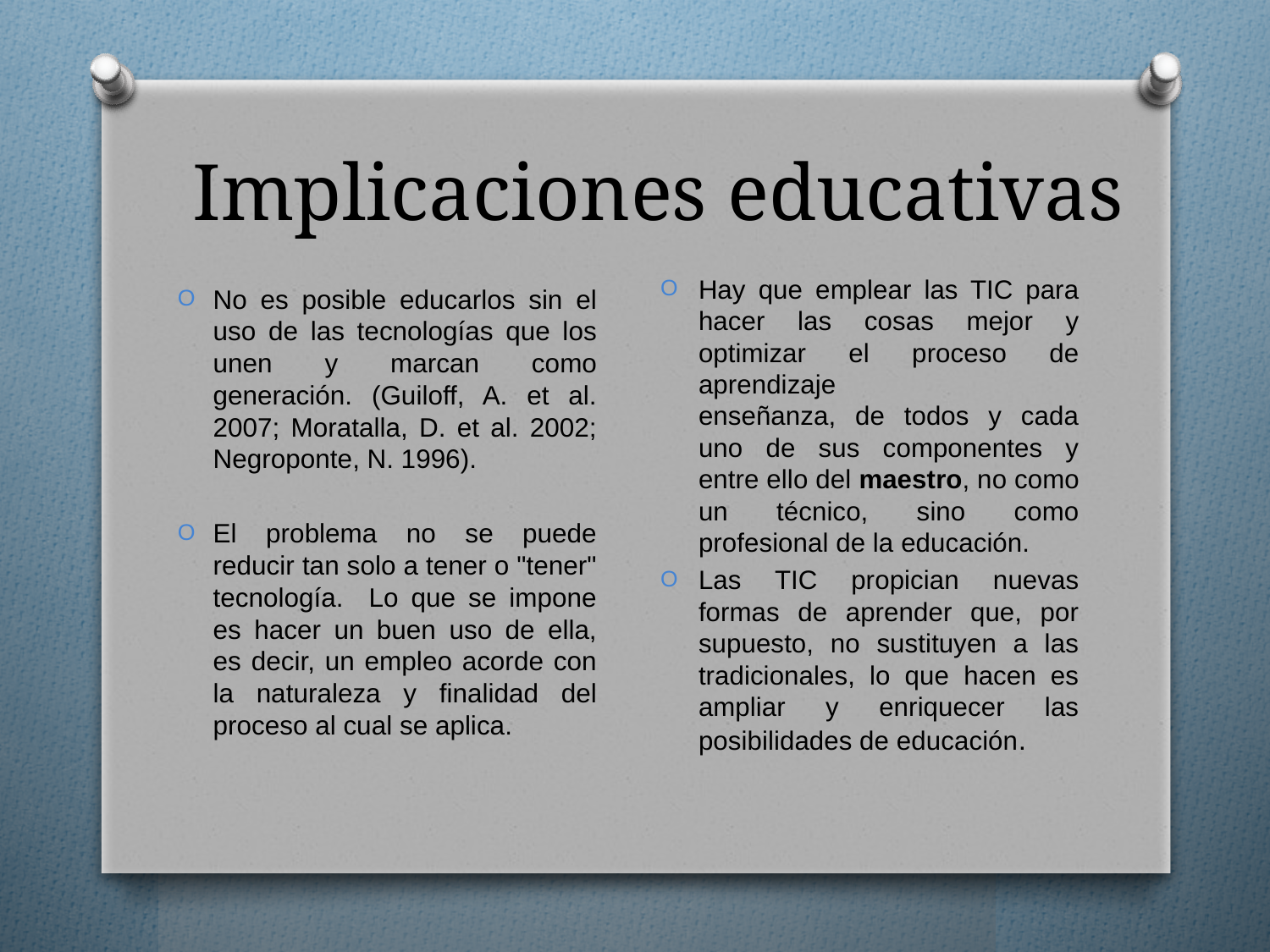

# Implicaciones educativas
Hay que emplear las TIC para hacer las cosas mejor y optimizar el proceso de aprendizaje	 enseñanza, de todos y cada uno de sus componentes y entre ello del maestro, no como un técnico, sino como profesional de la educación.
Las TIC propician nuevas formas de aprender que, por supuesto, no sustituyen a las tradicionales, lo que hacen es ampliar y enriquecer las posibilidades de educación.
No es posible educarlos sin el uso de las tecnologías que los unen y marcan como generación. (Guiloff, A. et al. 2007; Moratalla, D. et al. 2002; Negroponte, N. 1996).

El problema no se puede reducir tan solo a tener o "tener" tecnología.  Lo que se impone es hacer un buen uso de ella, es decir, un empleo acorde con la naturaleza y finalidad del proceso al cual se aplica.